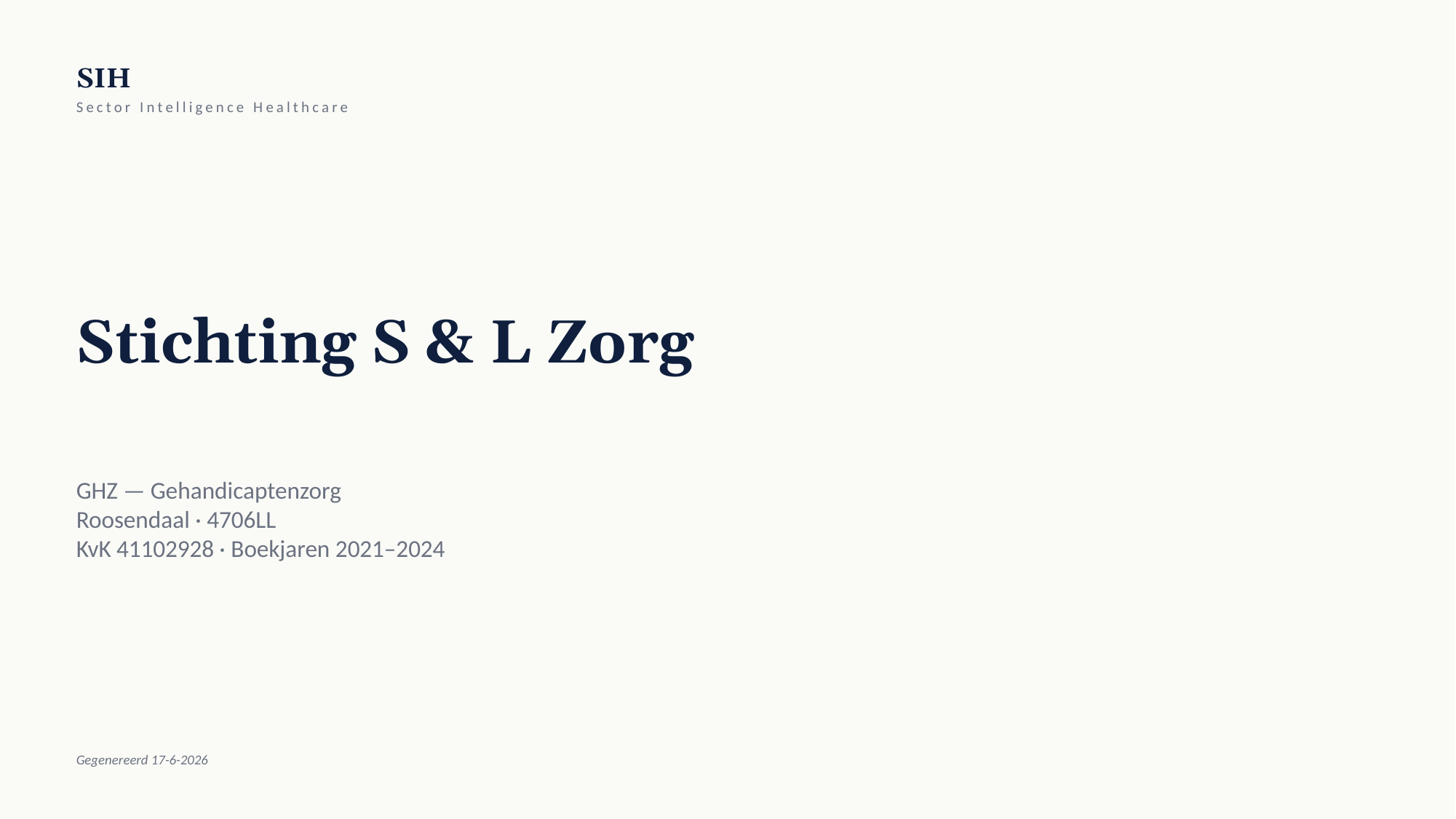

SIH
Sector Intelligence Healthcare
Stichting S & L Zorg
GHZ — Gehandicaptenzorg
Roosendaal · 4706LL
KvK 41102928 · Boekjaren 2021–2024
Gegenereerd 17-6-2026